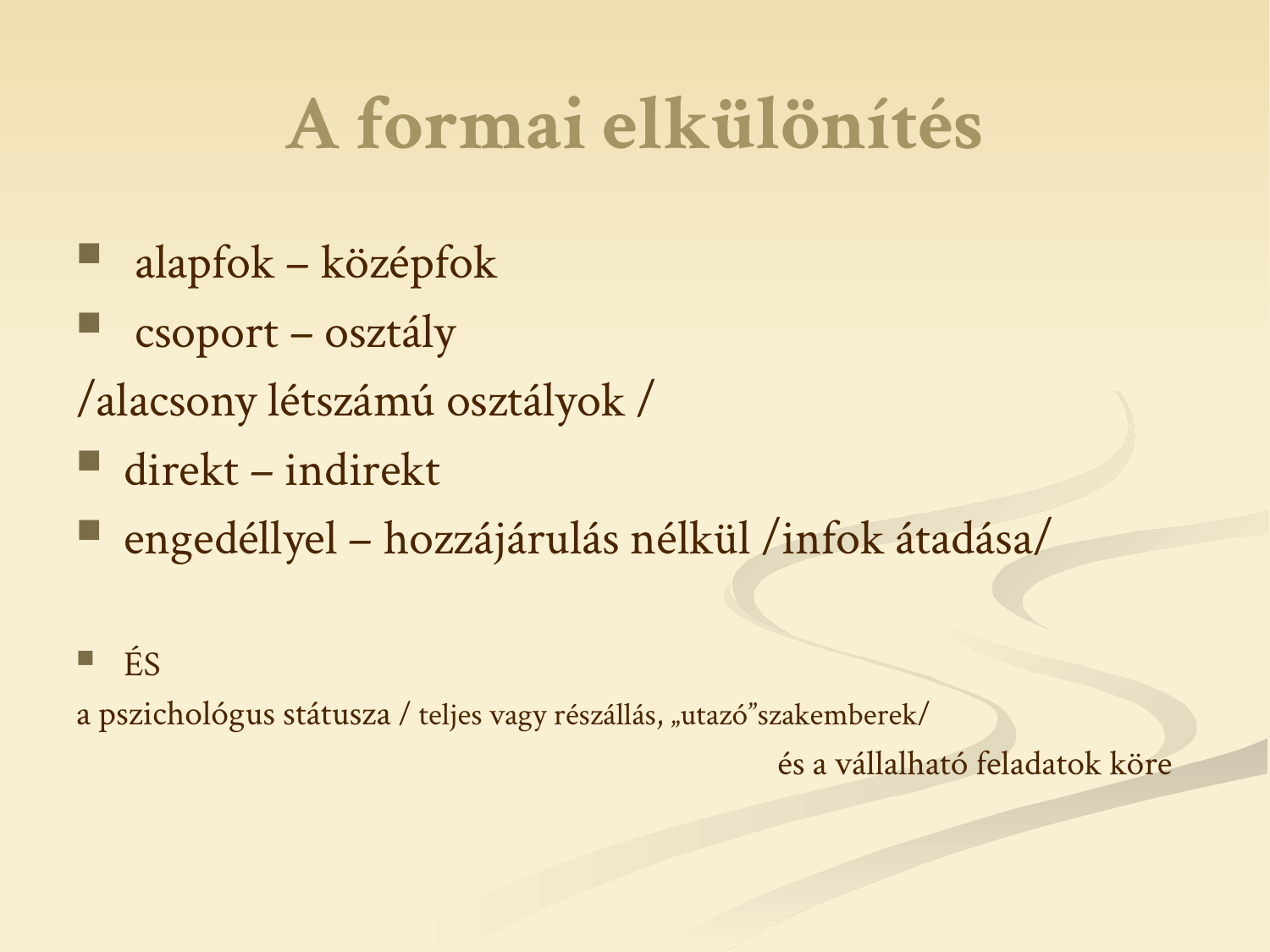

# A formai elkülönítés
 alapfok – középfok
 csoport – osztály
/alacsony létszámú osztályok /
direkt – indirekt
engedéllyel – hozzájárulás nélkül /infok átadása/

ÉS
a pszichológus státusza / teljes vagy részállás, „utazó”szakemberek/
                                            és a vállalható feladatok köre